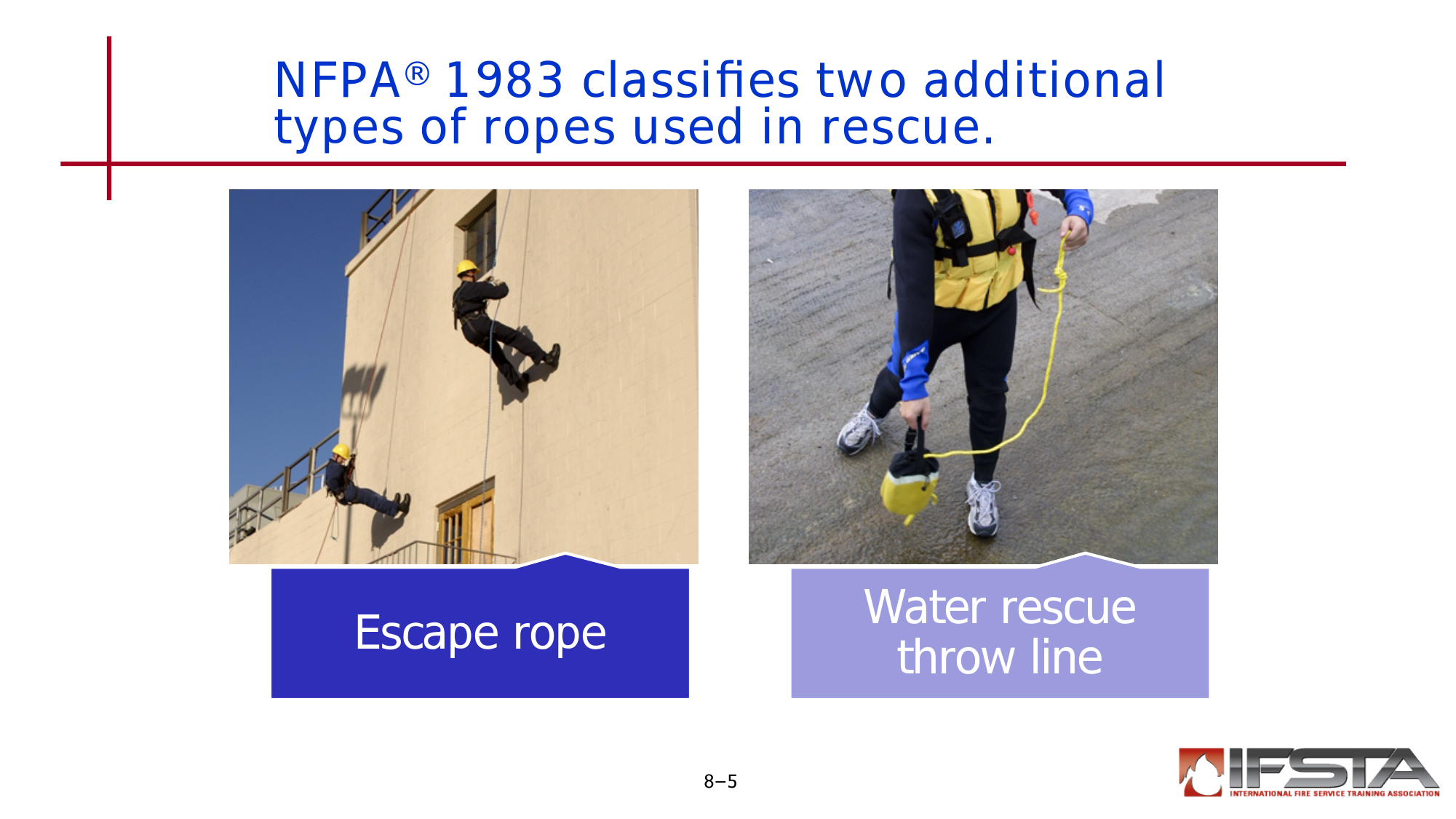

# NFPA® 1983 classifies two additional types of ropes used in rescue.
Escape rope
Water rescue throw line
8–5